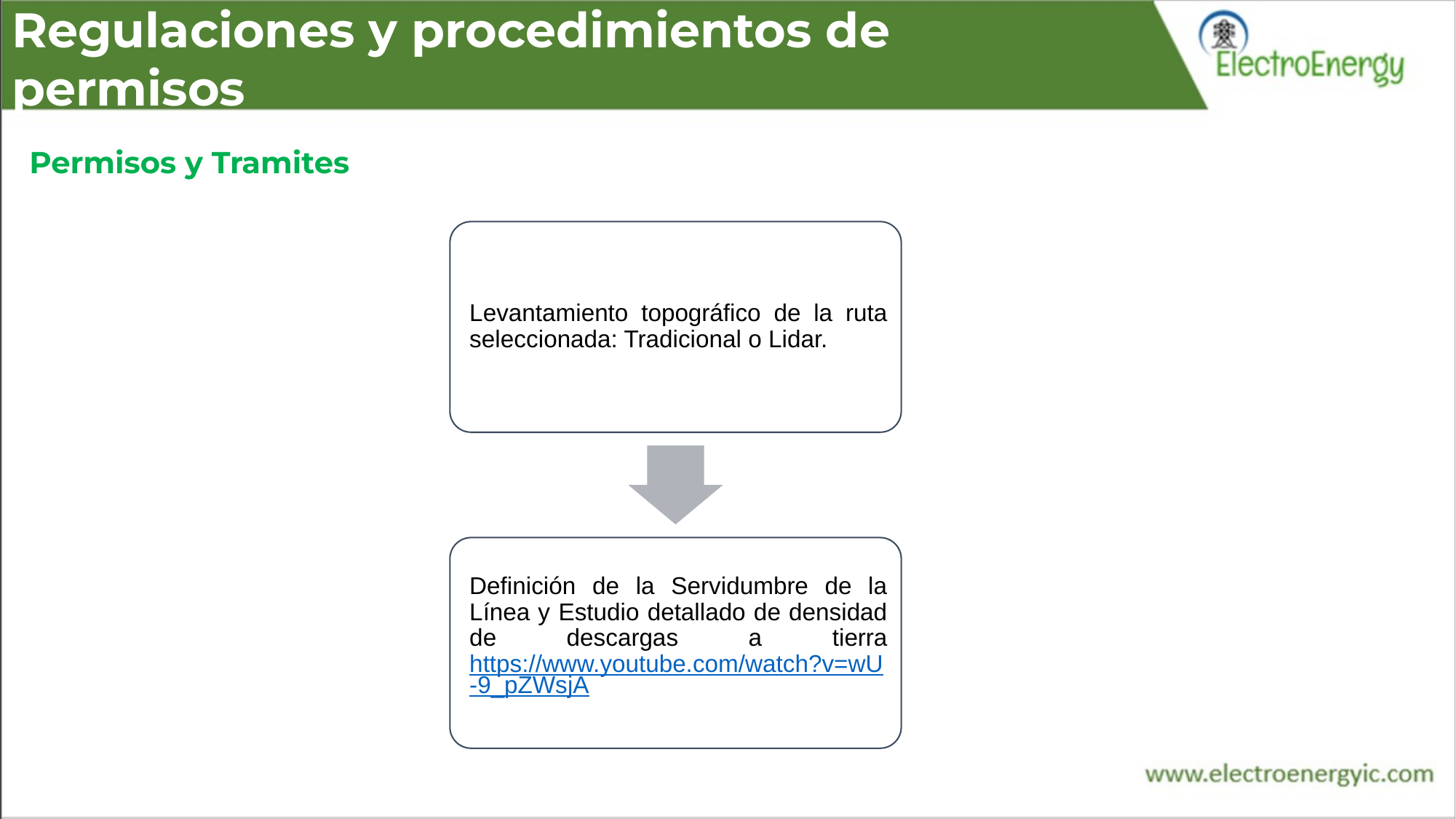

Regulaciones y procedimientos de permisos
Permisos y Tramites
Levantamiento topográfico de la ruta seleccionada: Tradicional o Lidar.

Definición de la Servidumbre de la Línea y Estudio detallado de densidad de descargas a tierra https://www.youtube.com/watch?v=wU-9_pZWsjA